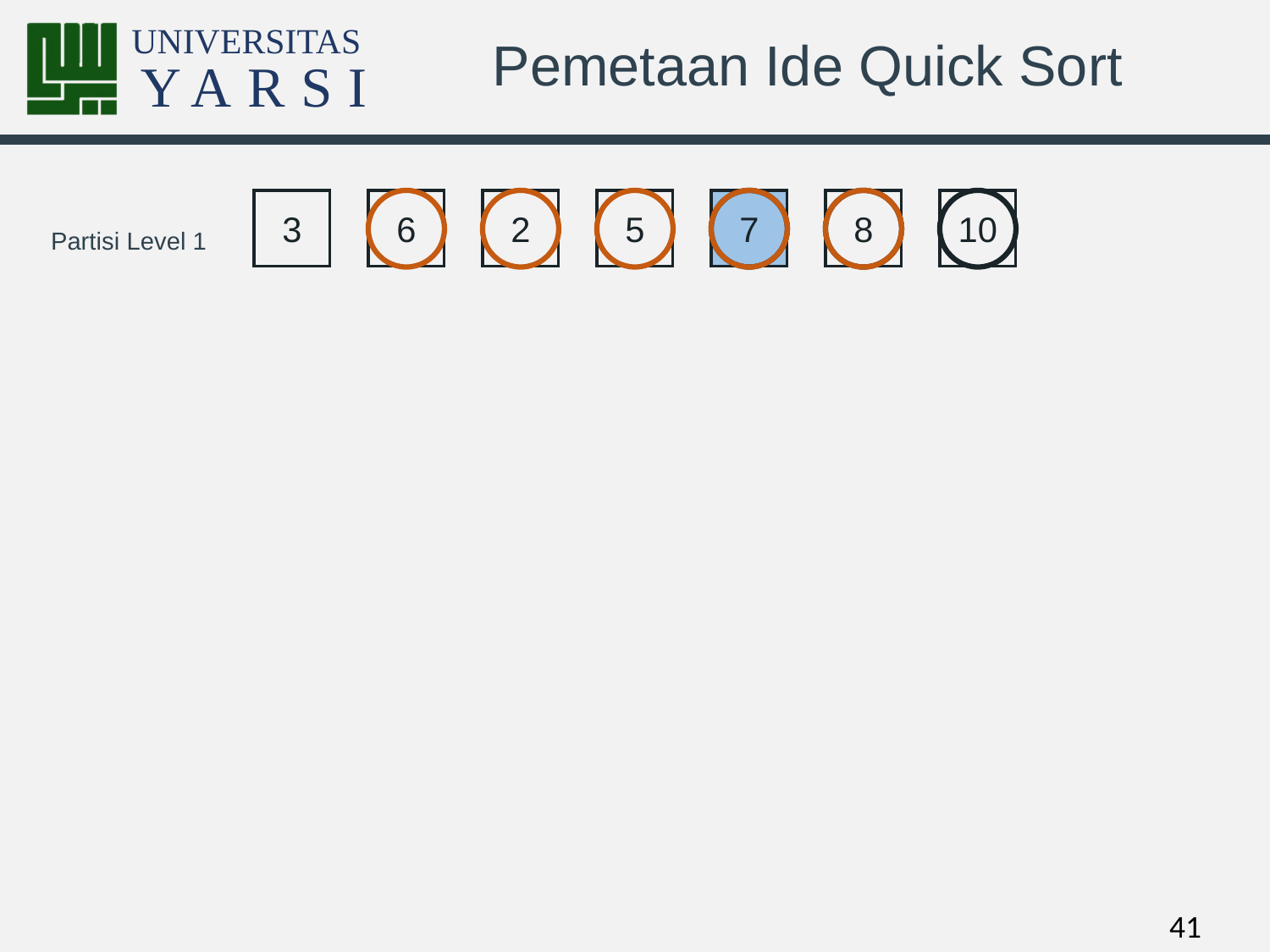

# Pemetaan Ide Quick Sort
7
7
3
3
7
6

6
7
2

10
2
7
5

5
7

8

2
10

Partisi Level 1